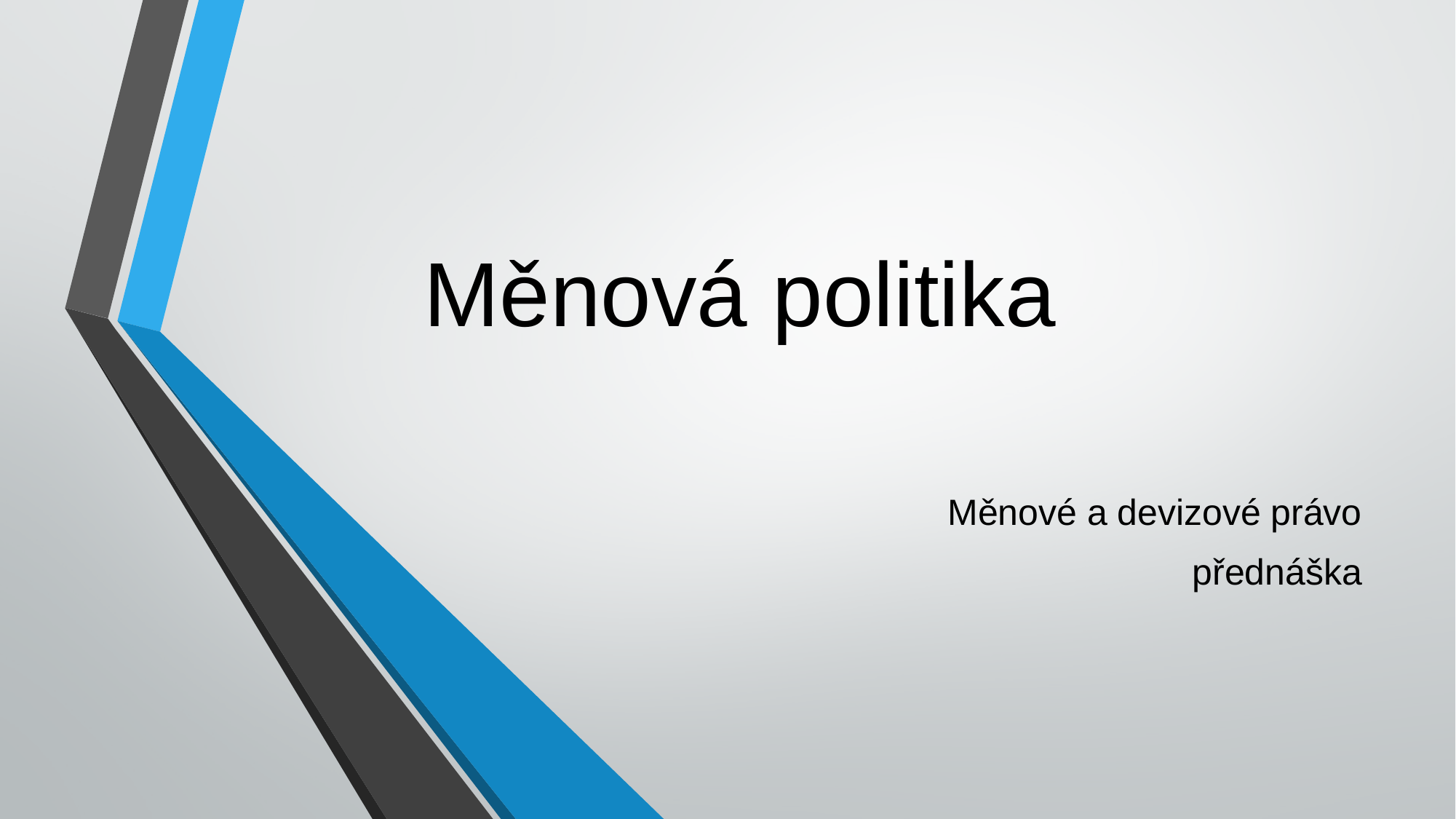

# Měnová politika
Měnové a devizové právo
přednáška